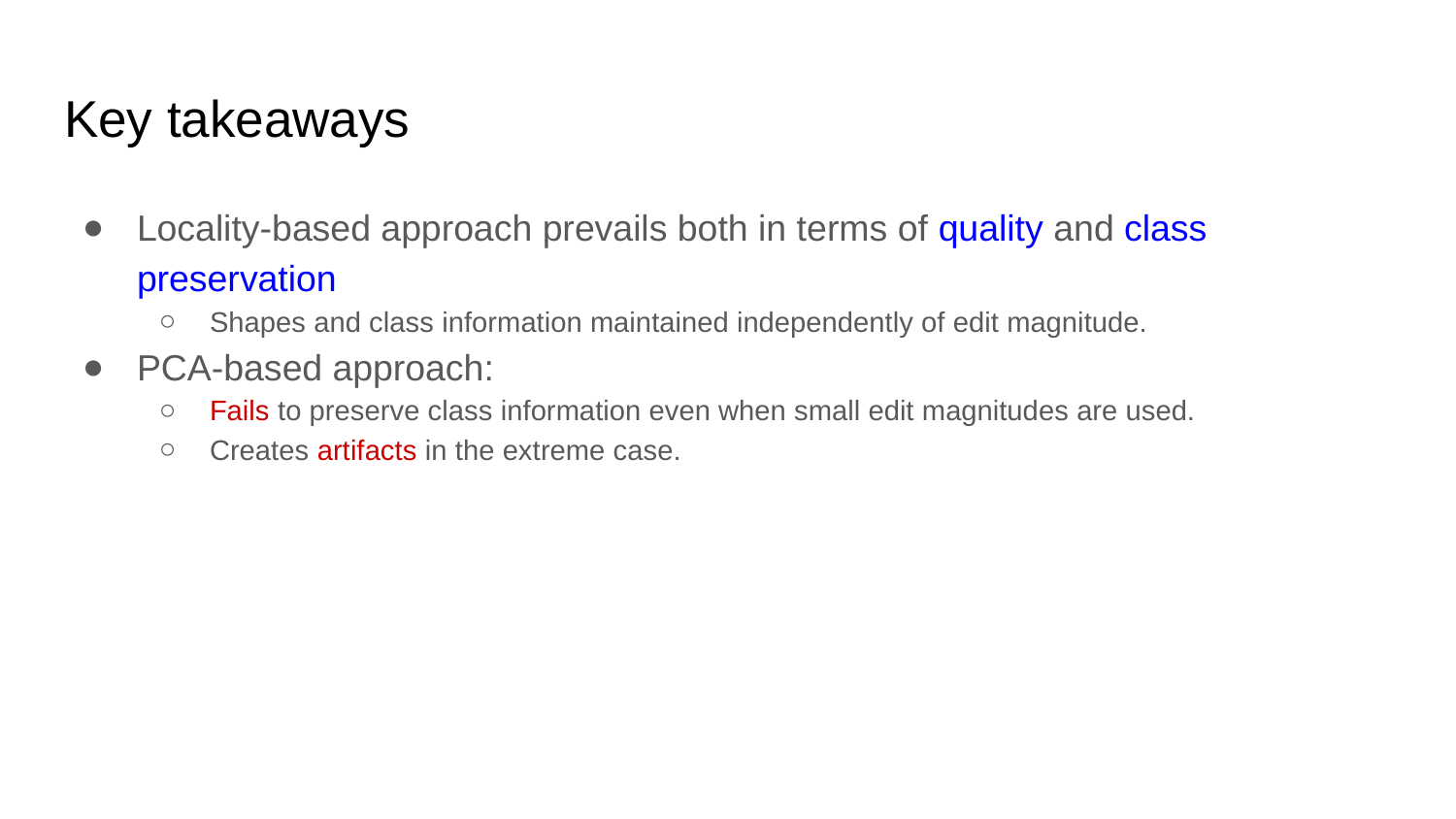

# Key takeaways
Locality-based approach prevails both in terms of quality and class preservation
Shapes and class information maintained independently of edit magnitude.
PCA-based approach:
Fails to preserve class information even when small edit magnitudes are used.
Creates artifacts in the extreme case.